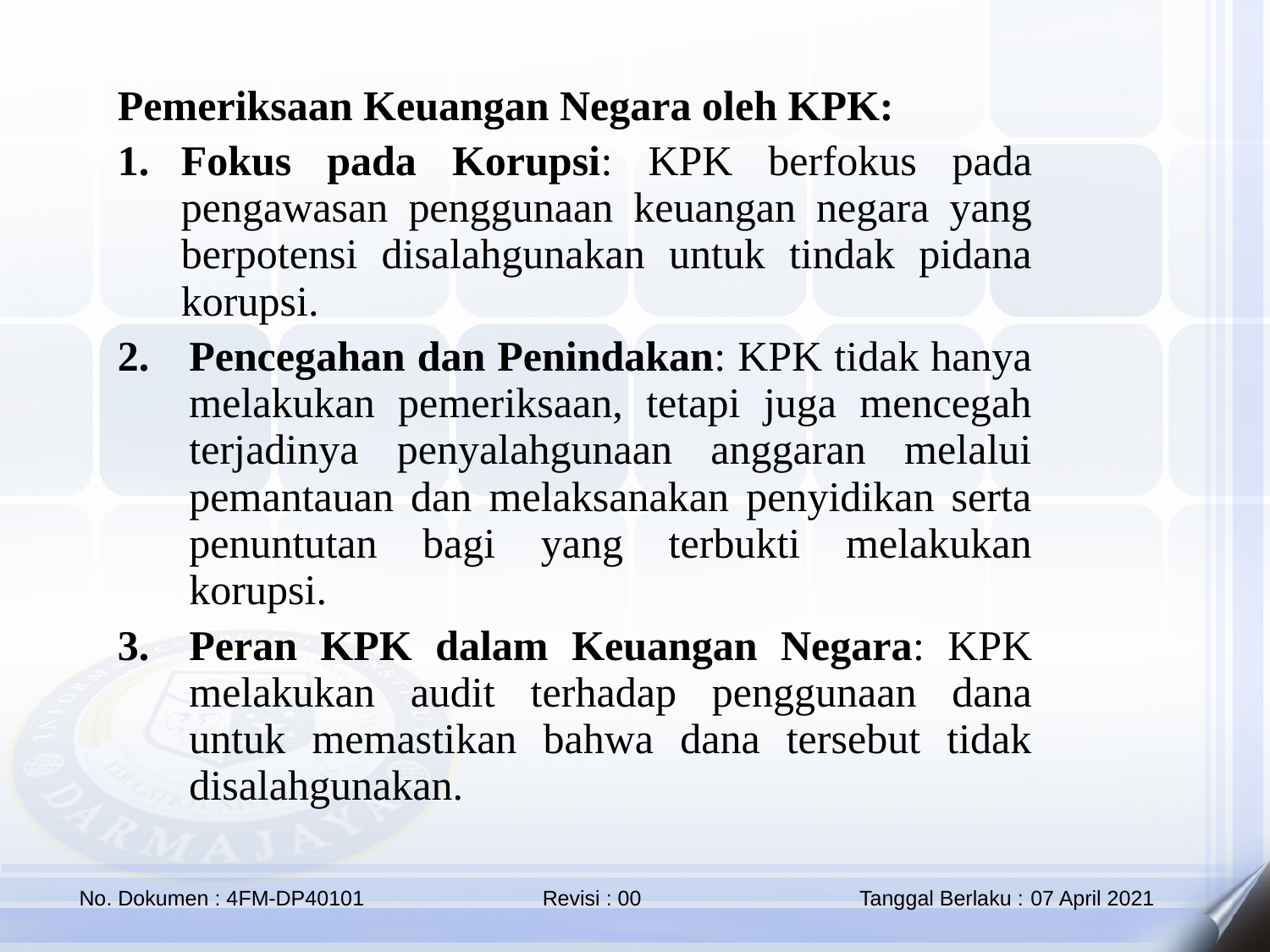

Pemeriksaan Keuangan Negara oleh KPK:
Fokus pada Korupsi: KPK berfokus pada pengawasan penggunaan keuangan negara yang berpotensi disalahgunakan untuk tindak pidana korupsi.
Pencegahan dan Penindakan: KPK tidak hanya melakukan pemeriksaan, tetapi juga mencegah terjadinya penyalahgunaan anggaran melalui pemantauan dan melaksanakan penyidikan serta penuntutan bagi yang terbukti melakukan korupsi.
Peran KPK dalam Keuangan Negara: KPK melakukan audit terhadap penggunaan dana untuk memastikan bahwa dana tersebut tidak disalahgunakan.